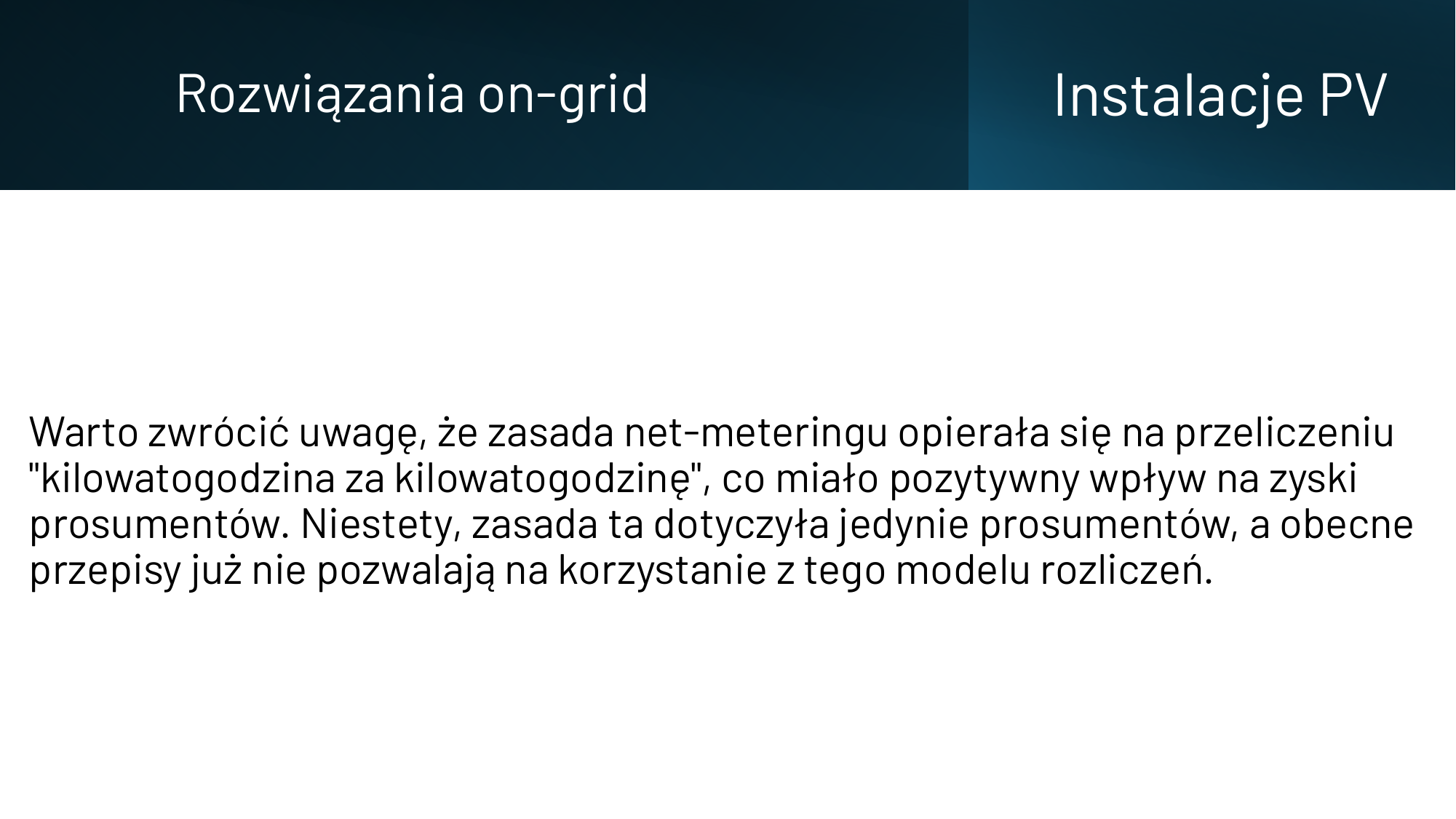

Rozwiązania on-grid
# Instalacje PV
Warto zwrócić uwagę, że zasada net-meteringu opierała się na przeliczeniu "kilowatogodzina za kilowatogodzinę", co miało pozytywny wpływ na zyski prosumentów. Niestety, zasada ta dotyczyła jedynie prosumentów, a obecne przepisy już nie pozwalają na korzystanie z tego modelu rozliczeń.